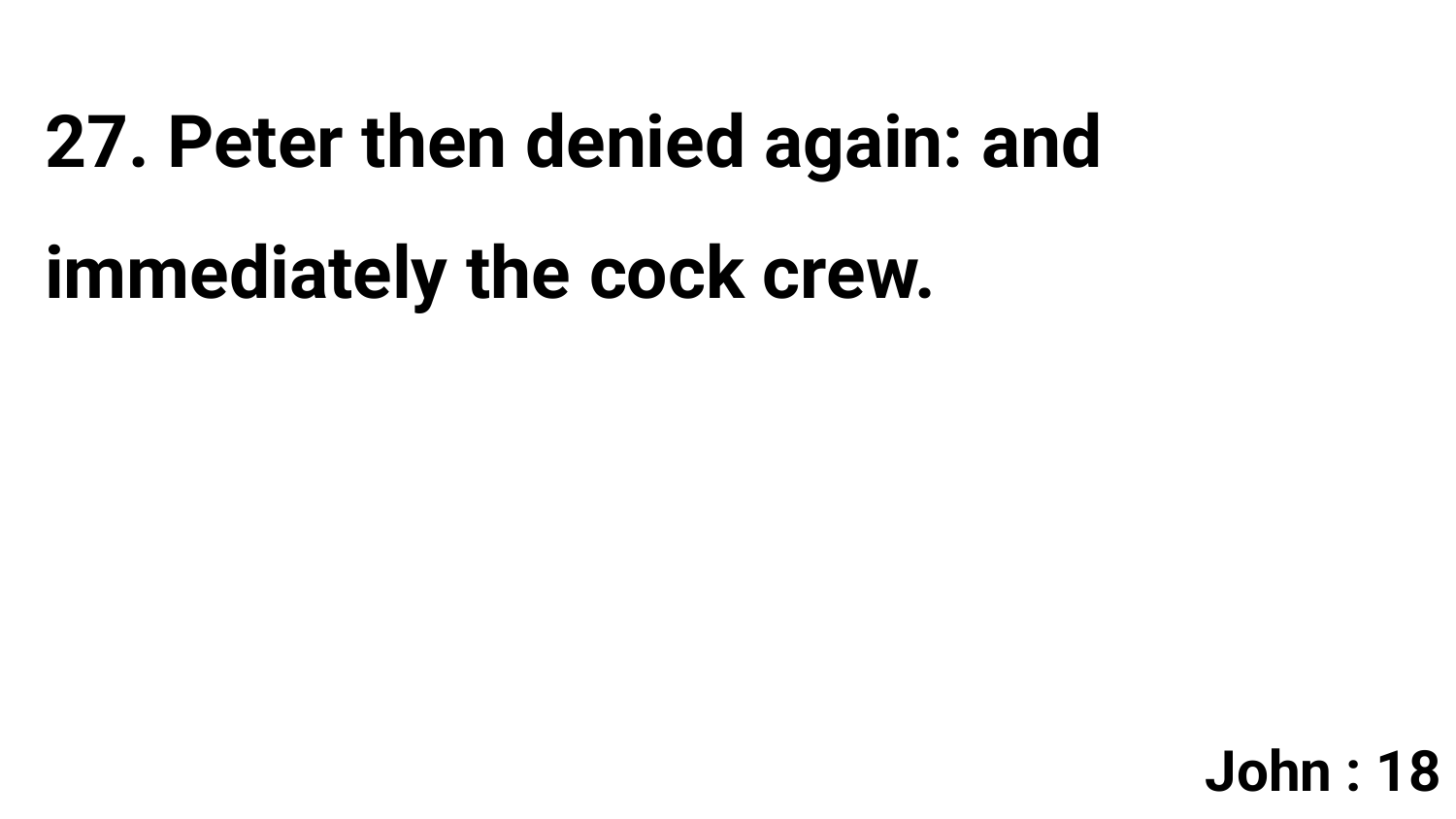

27. Peter then denied again: and immediately the cock crew.
John : 18